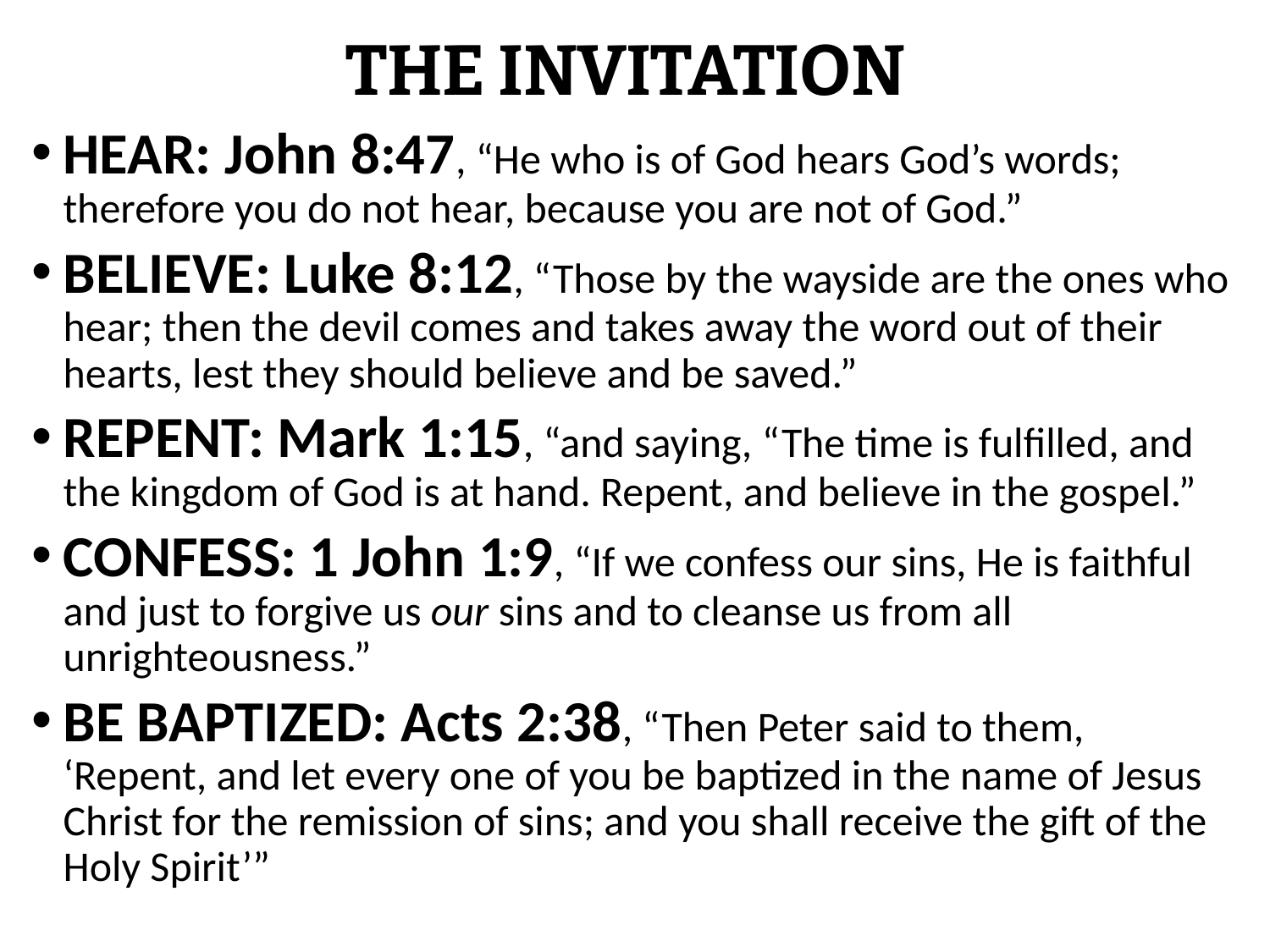

# THE INVITATION
HEAR: John 8:47, “He who is of God hears God’s words; therefore you do not hear, because you are not of God.”
BELIEVE: Luke 8:12, “Those by the wayside are the ones who hear; then the devil comes and takes away the word out of their hearts, lest they should believe and be saved.”
REPENT: Mark 1:15, “and saying, “The time is fulfilled, and the kingdom of God is at hand. Repent, and believe in the gospel.”
CONFESS: 1 John 1:9, “If we confess our sins, He is faithful and just to forgive us our sins and to cleanse us from all unrighteousness.”
BE BAPTIZED: Acts 2:38, “Then Peter said to them, ‘Repent, and let every one of you be baptized in the name of Jesus Christ for the remission of sins; and you shall receive the gift of the Holy Spirit’”